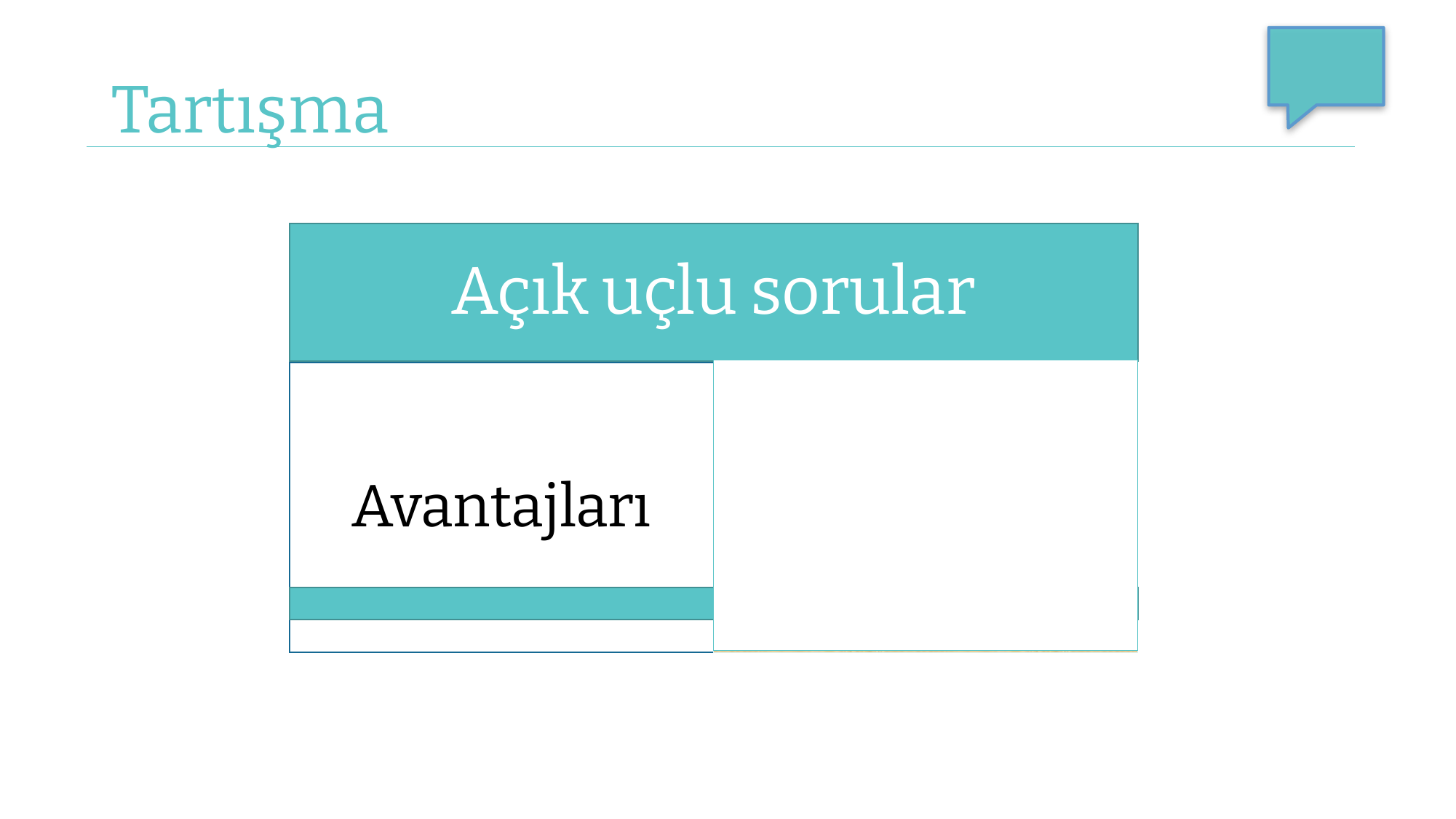

# Tartışma
Açık uçlu sorular
Avantajları
Dezavantajları